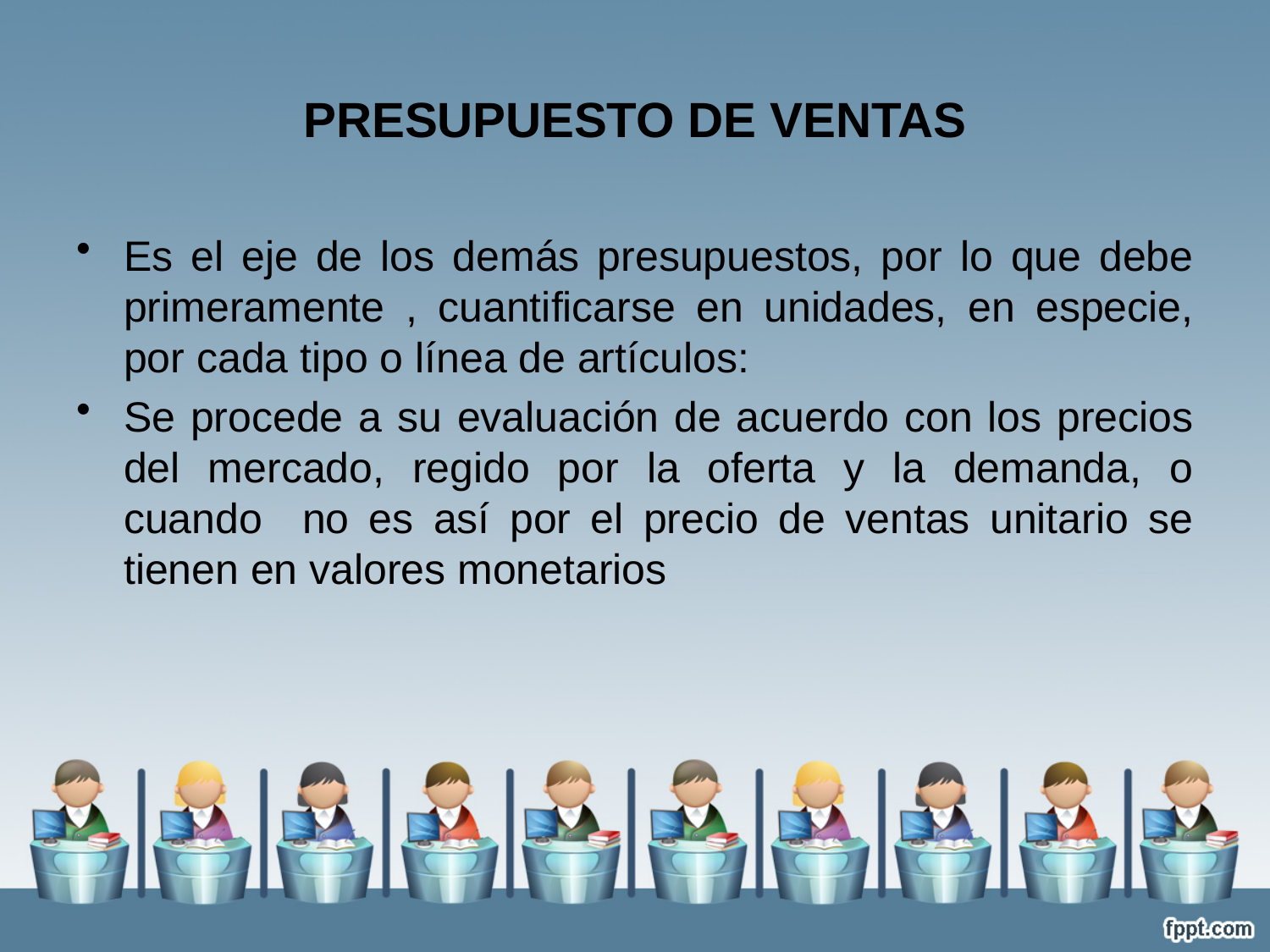

# PRESUPUESTO DE VENTAS
Es el eje de los demás presupuestos, por lo que debe primeramente , cuantificarse en unidades, en especie, por cada tipo o línea de artículos:
Se procede a su evaluación de acuerdo con los precios del mercado, regido por la oferta y la demanda, o cuando  no es así por el precio de ventas unitario se tienen en valores monetarios